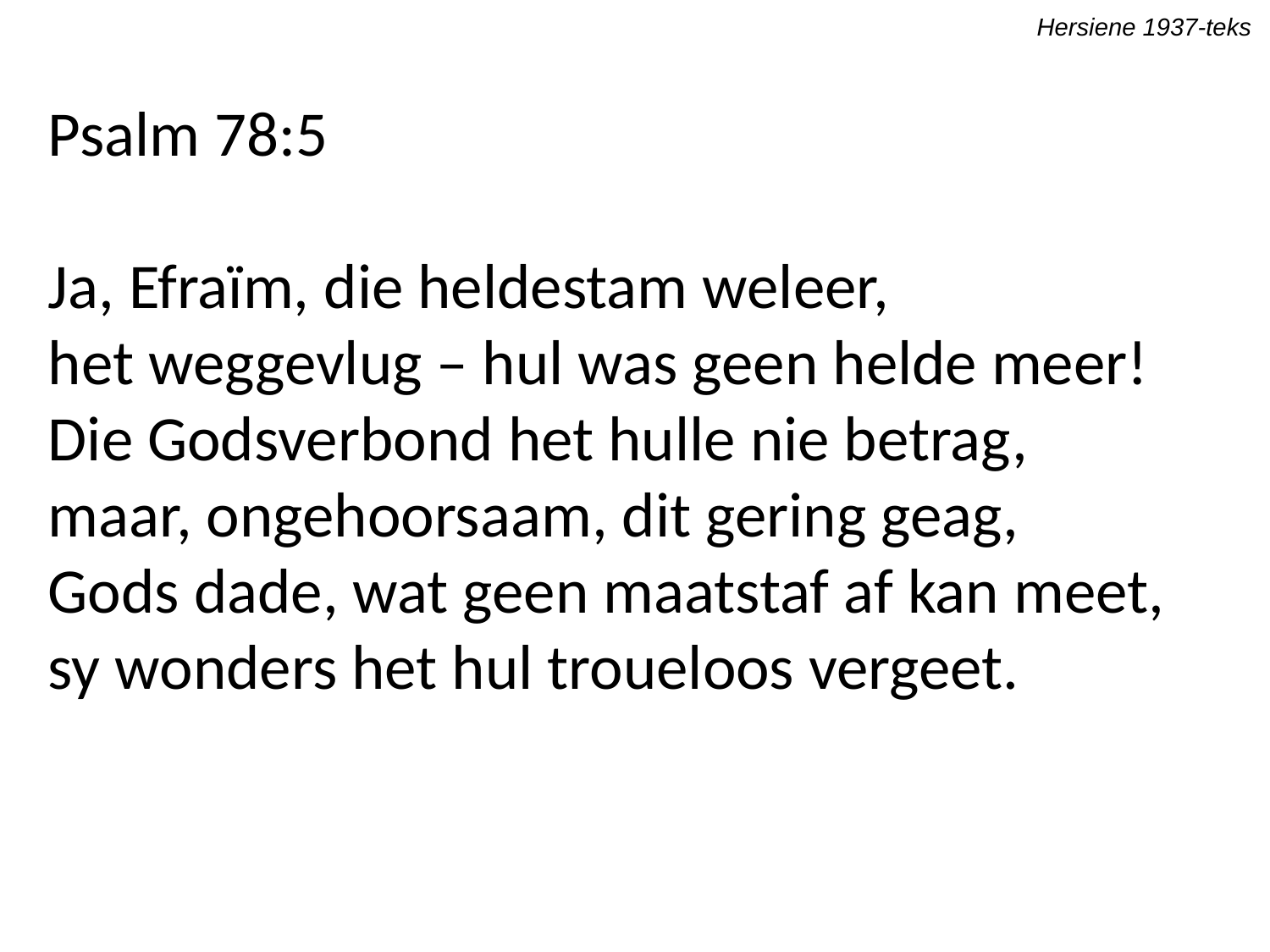

Hersiene 1937-teks
Psalm 78:5

Ja, Efraïm, die heldestam weleer,
het weggevlug – hul was geen helde meer!
Die Godsverbond het hulle nie betrag,
maar, ongehoorsaam, dit gering geag,
Gods dade, wat geen maatstaf af kan meet,
sy wonders het hul troueloos vergeet.